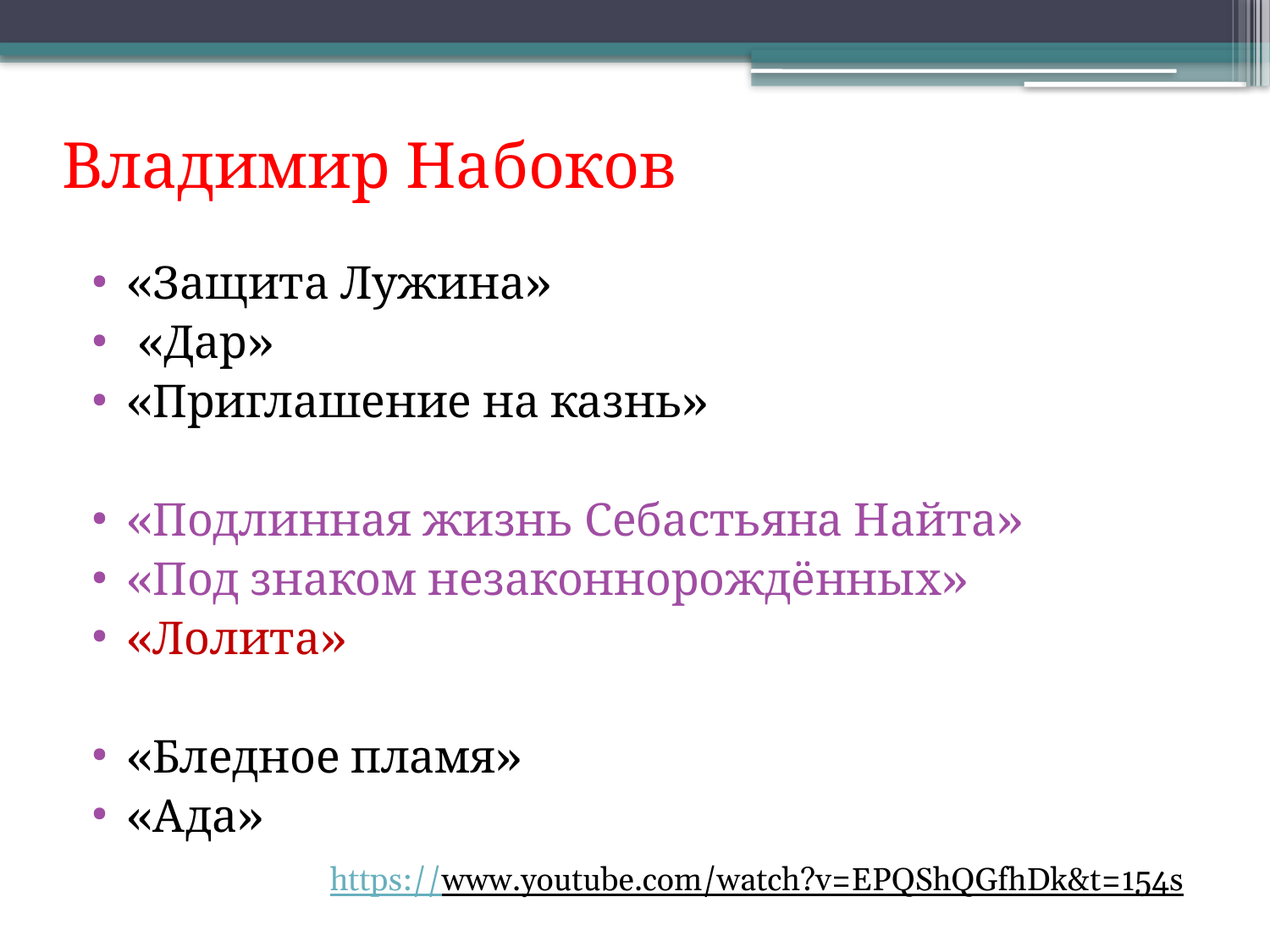

# Владимир Набоков
«Защита Лужина»
 «Дар»
«Приглашение на казнь»

«Подлинная жизнь Себастьяна Найта»
«Под знаком незаконнорождённых»
«Лолита»

«Бледное пламя»
«Ада»
https://www.youtube.com/watch?v=EPQShQGfhDk&t=154s